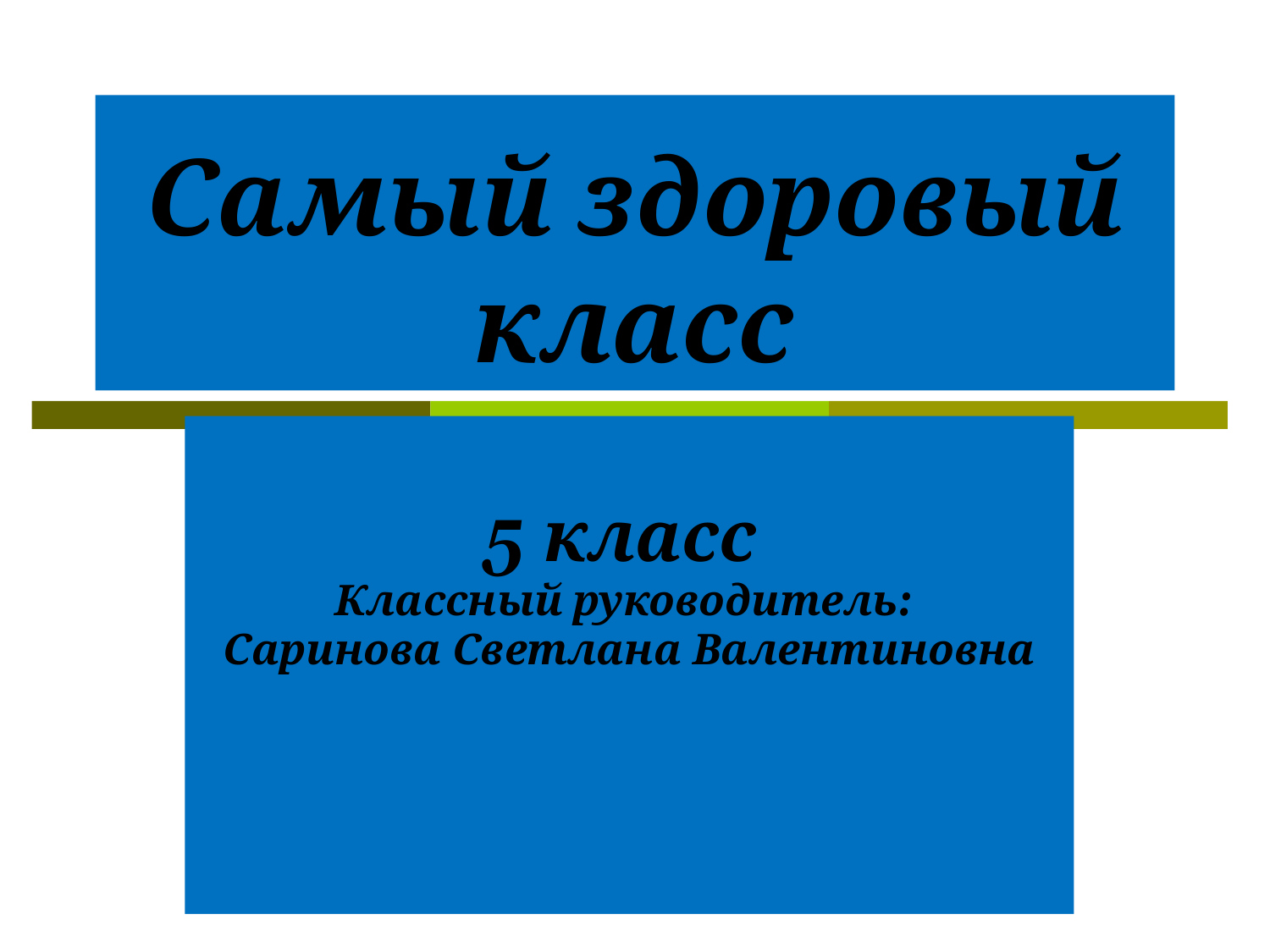

# Самый здоровый класс

5 класс
Классный руководитель:
Саринова Светлана Валентиновна